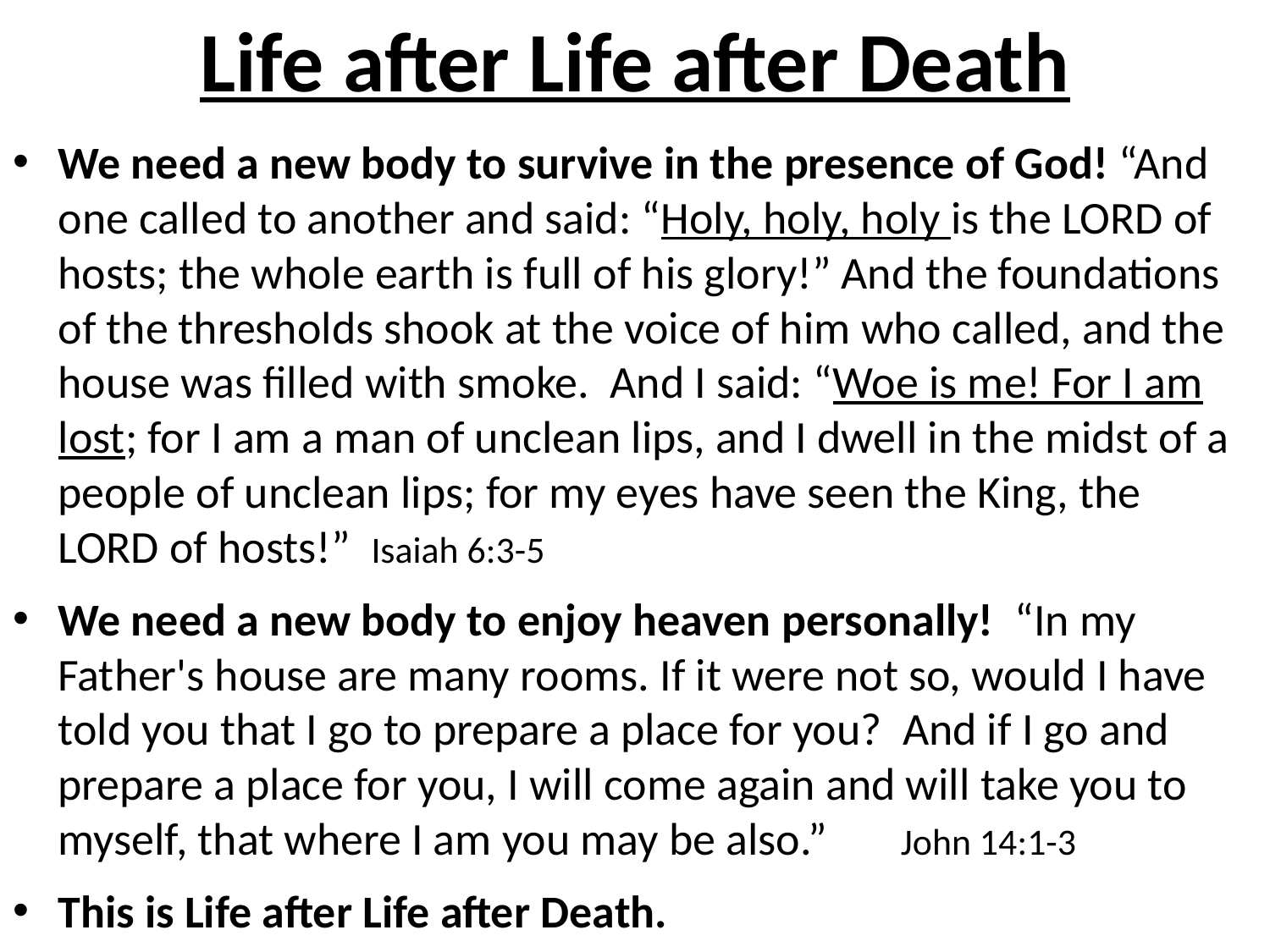

# Life after Life after Death
We need a new body to survive in the presence of God! “And one called to another and said: “Holy, holy, holy is the LORD of hosts; the whole earth is full of his glory!” And the foundations of the thresholds shook at the voice of him who called, and the house was filled with smoke.  And I said: “Woe is me! For I am lost; for I am a man of unclean lips, and I dwell in the midst of a people of unclean lips; for my eyes have seen the King, the LORD of hosts!”  Isaiah 6:3-5
We need a new body to enjoy heaven personally!  “In my Father's house are many rooms. If it were not so, would I have told you that I go to prepare a place for you?  And if I go and prepare a place for you, I will come again and will take you to myself, that where I am you may be also.”       John 14:1-3
This is Life after Life after Death.